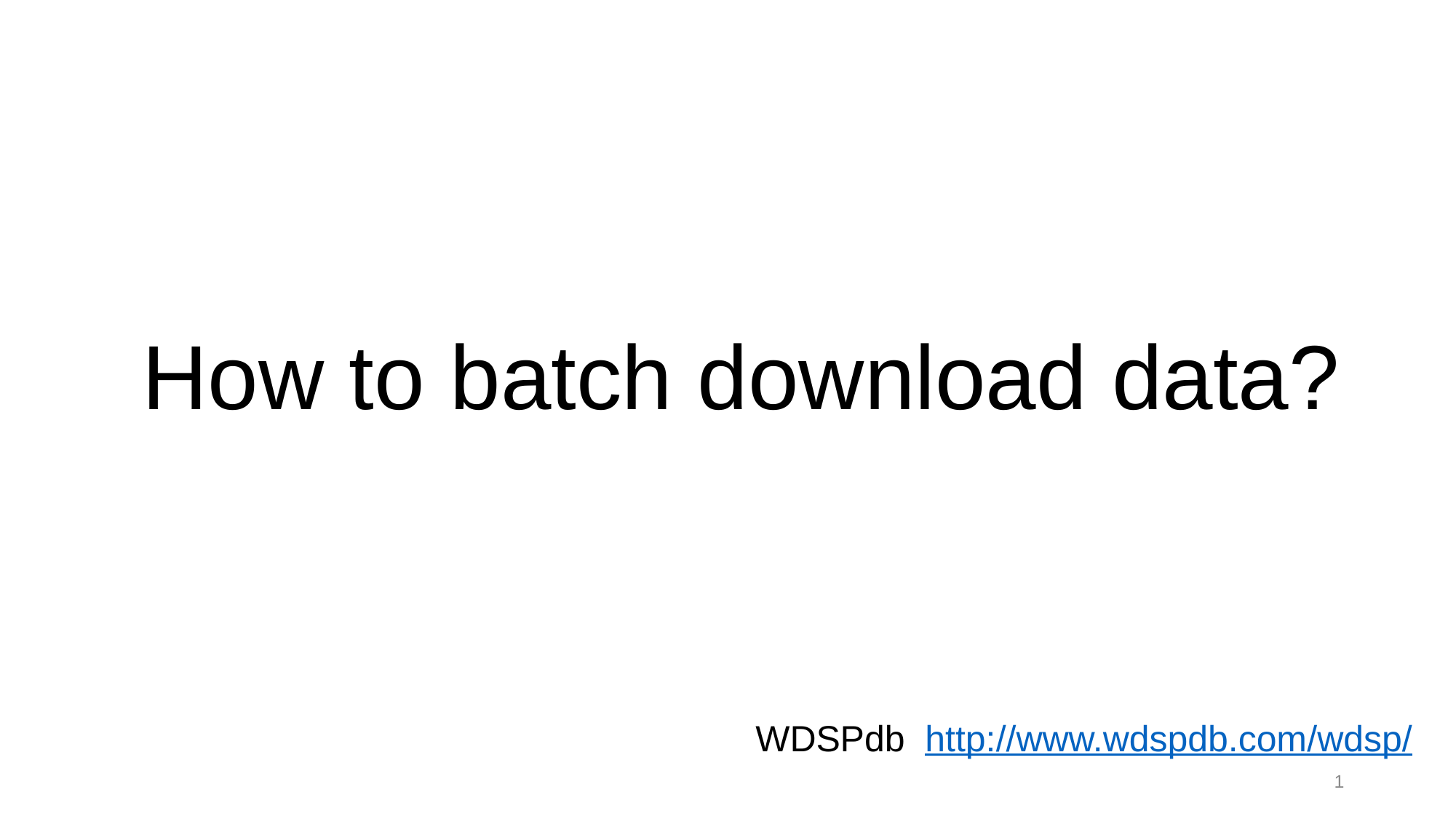

How to batch download data?
WDSPdb  http://www.wdspdb.com/wdsp/

1